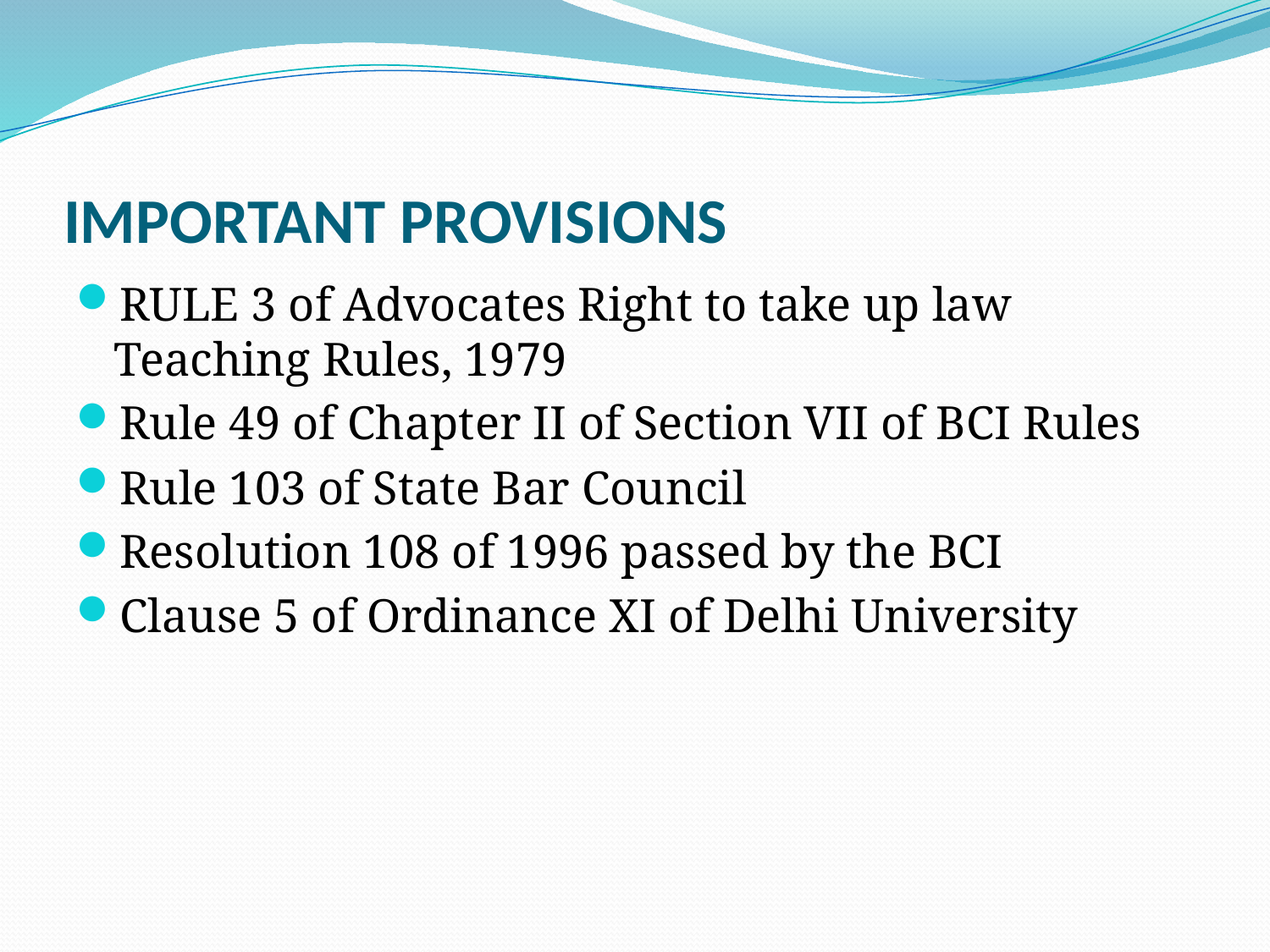

# IMPORTANT PROVISIONS
RULE 3 of Advocates Right to take up law Teaching Rules, 1979
Rule 49 of Chapter II of Section VII of BCI Rules
Rule 103 of State Bar Council
Resolution 108 of 1996 passed by the BCI
Clause 5 of Ordinance XI of Delhi University